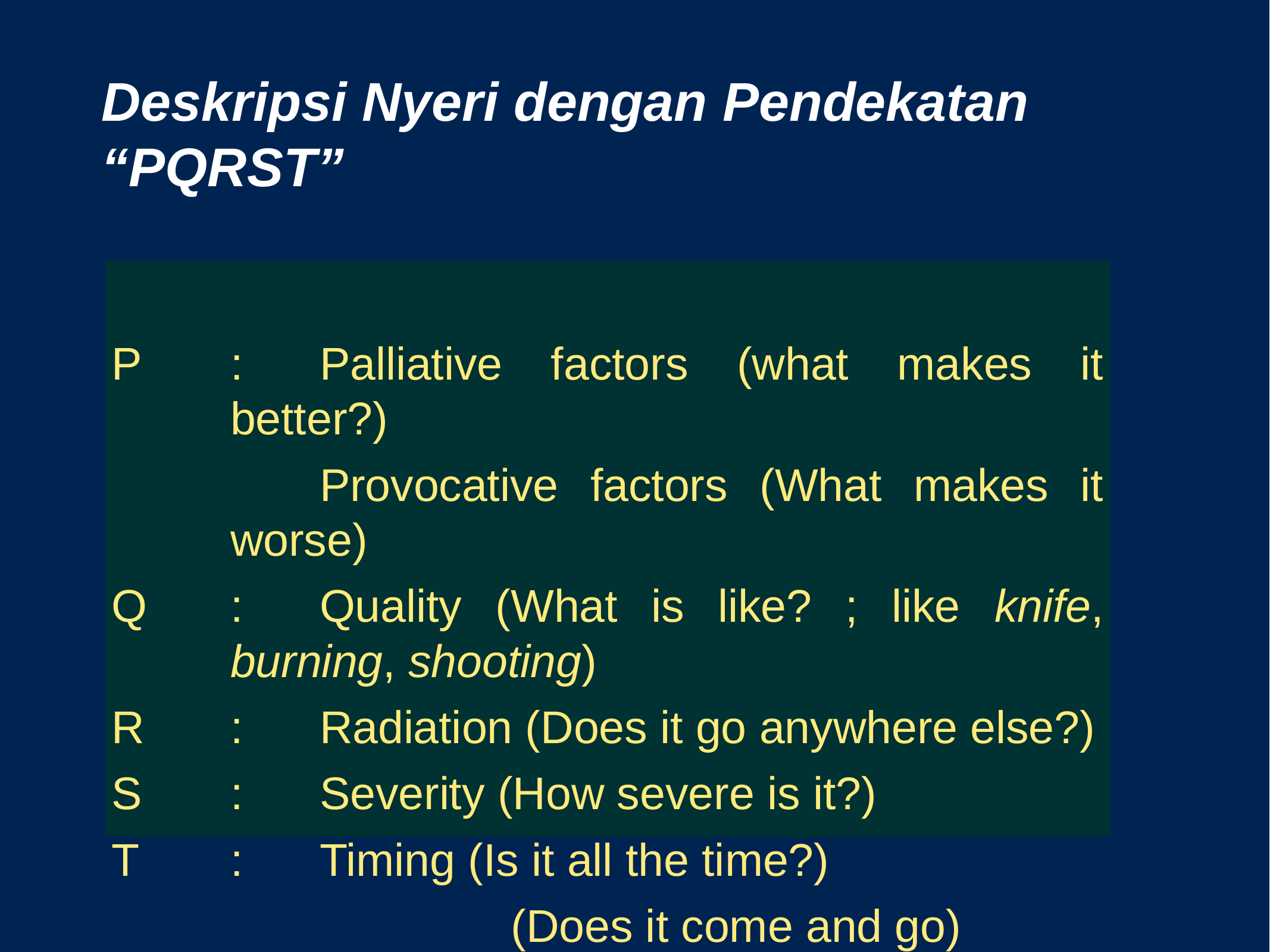

# Deskripsi Nyeri dengan Pendekatan “PQRST”

P	:	Palliative factors (what makes it better?)
		Provocative factors (What makes it worse)
Q	:	Quality (What is like? ; like knife, burning, shooting)
R	:	Radiation (Does it go anywhere else?)
S	:	Severity (How severe is it?)
T	:	Timing (Is it all the time?)
				 (Does it come and go)